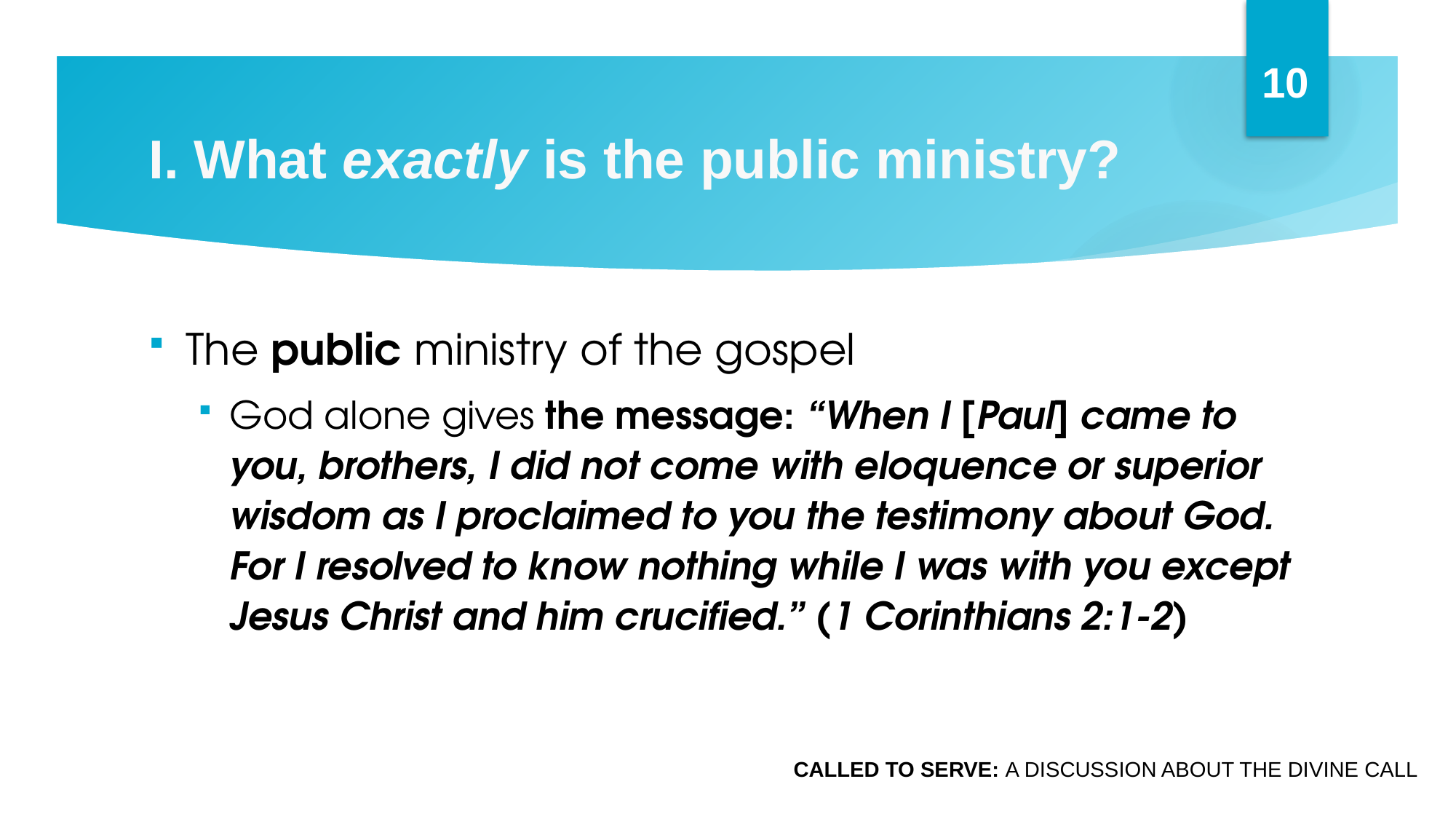

10
# I. What exactly is the public ministry?
The public ministry of the gospel
God alone gives the message: “When I [Paul] came to you, brothers, I did not come with eloquence or superior wisdom as I proclaimed to you the testimony about God. For I resolved to know nothing while I was with you except Jesus Christ and him crucified.” (1 Corinthians 2:1-2)
CALLED TO SERVE: A DISCUSSION ABOUT THE DIVINE CALL